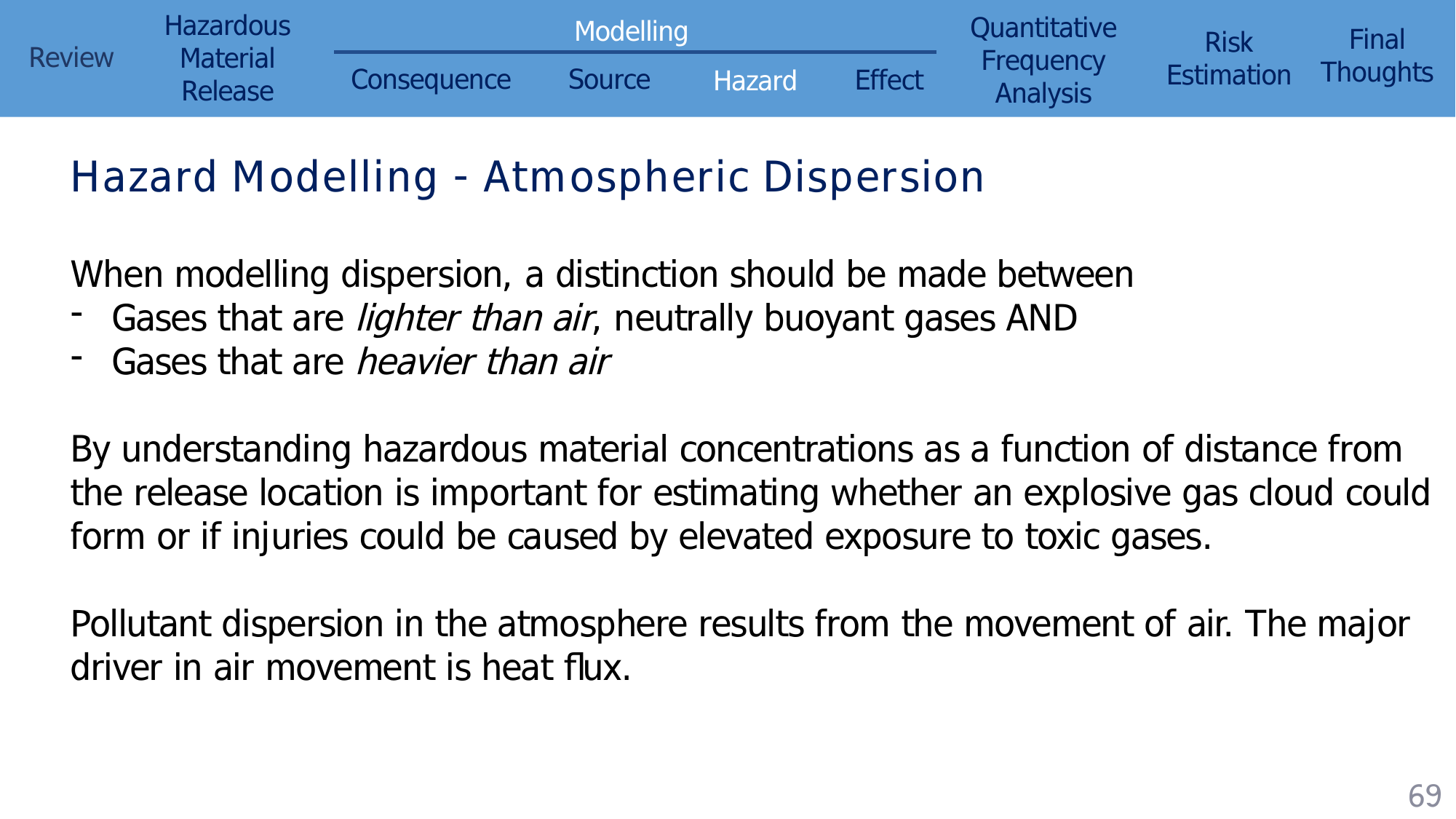

Hazard Modelling - Atmospheric Dispersion

When modelling dispersion, a distinction should be made between
Gases that are lighter than air, neutrally buoyant gases AND
Gases that are heavier than air

By understanding hazardous material concentrations as a function of distance from the release location is important for estimating whether an explosive gas cloud could form or if injuries could be caused by elevated exposure to toxic gases.

Pollutant dispersion in the atmosphere results from the movement of air. The major driver in air movement is heat flux.
69